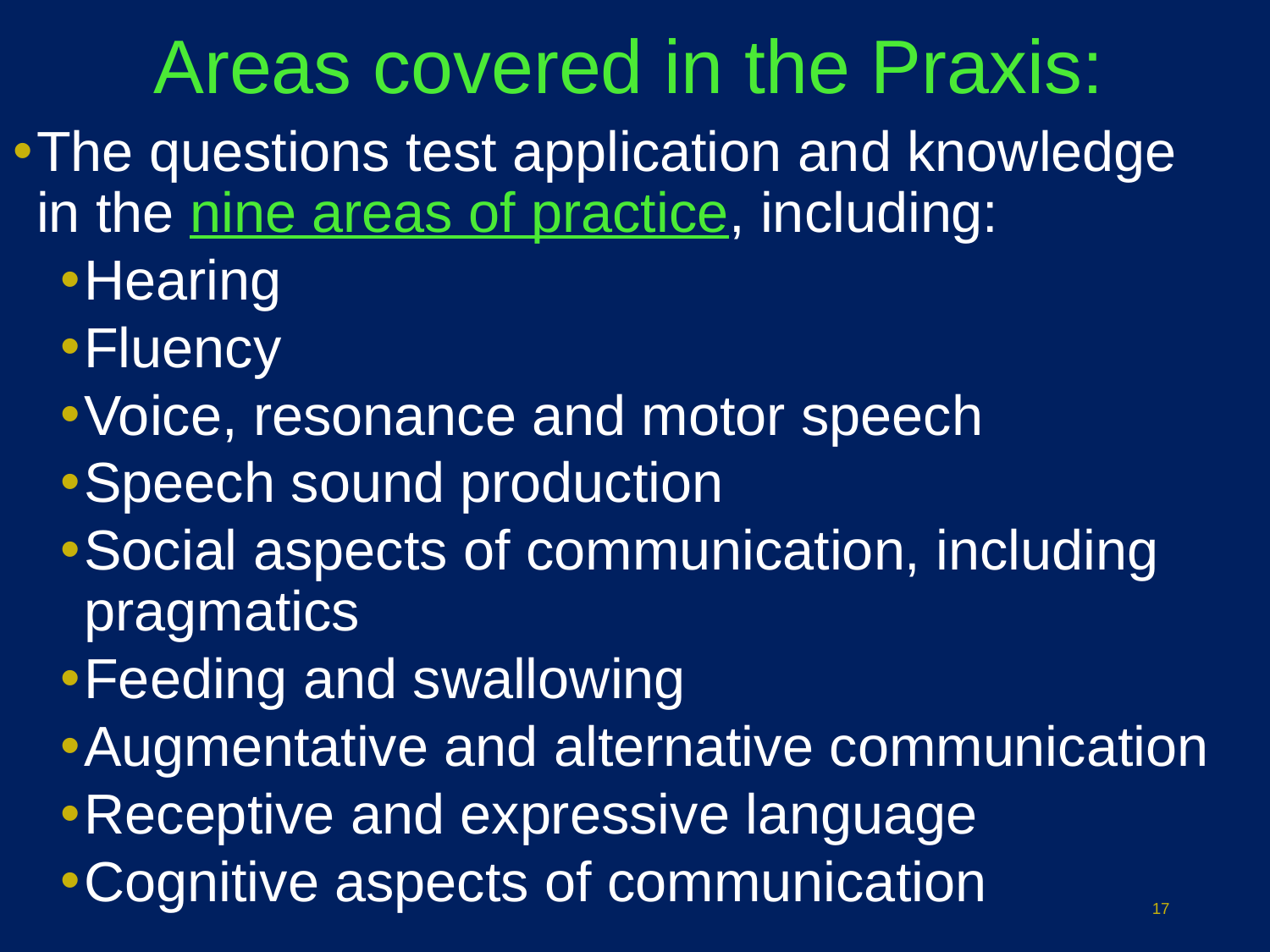

# Areas covered in the Praxis:
The questions test application and knowledge in the nine areas of practice, including:
Hearing
Fluency
Voice, resonance and motor speech
Speech sound production
Social aspects of communication, including pragmatics
Feeding and swallowing
Augmentative and alternative communication
Receptive and expressive language
Cognitive aspects of communication

17